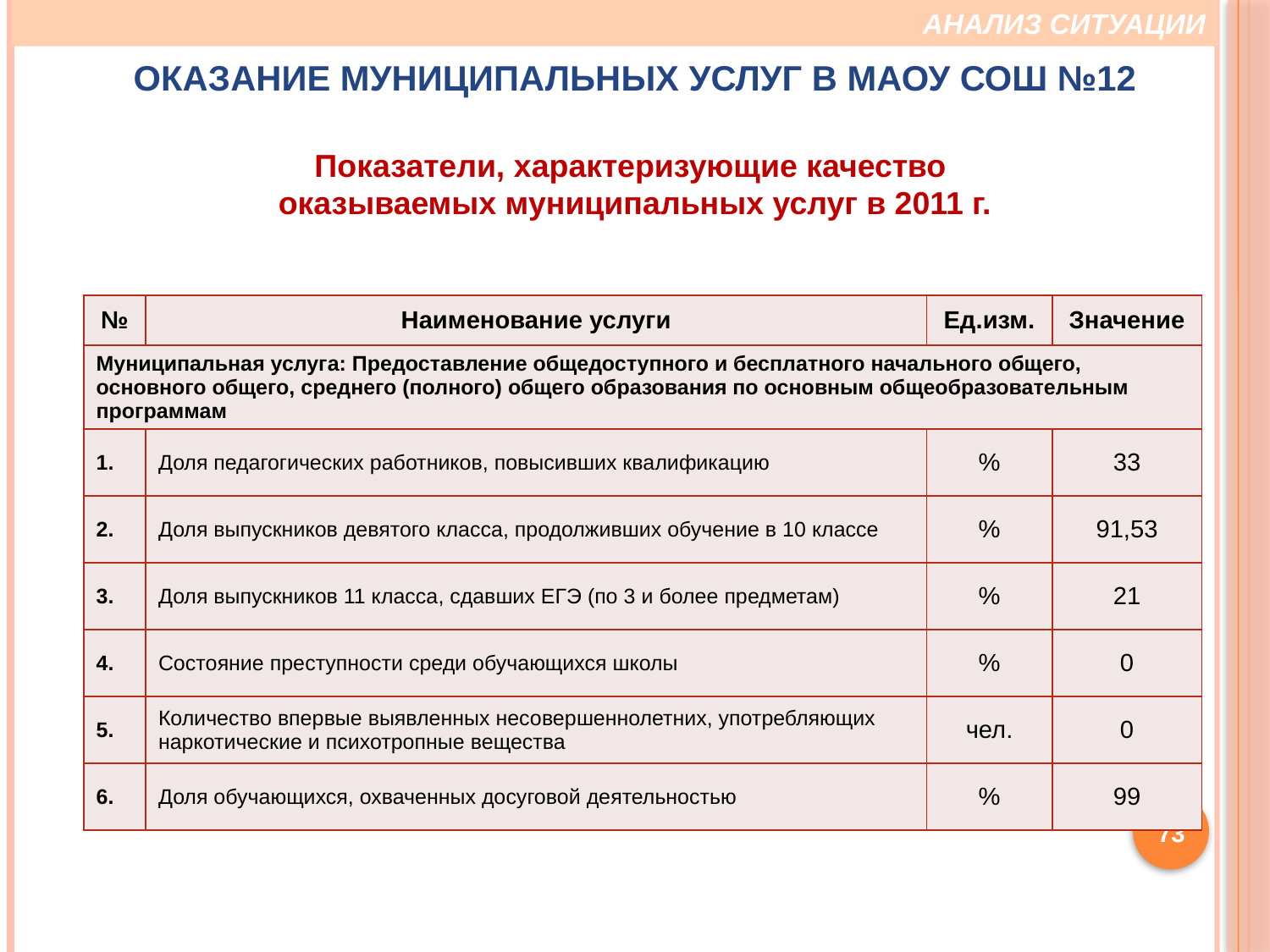

АНАЛИЗ СИТУАЦИИ
# ОКАЗАНИЕ МУНИЦИПАЛЬНЫХ УСЛУГ В МАОУ СОШ №12
Показатели, характеризующие качество
оказываемых муниципальных услуг в 2011 г.
| № | Наименование услуги | Ед.изм. | Значение |
| --- | --- | --- | --- |
| Муниципальная услуга: Предоставление общедоступного и бесплатного начального общего, основного общего, среднего (полного) общего образования по основным общеобразовательным программам |  |  |  |
| 1. | Доля педагогических работников, повысивших квалификацию | % | 33 |
| 2. | Доля выпускников девятого класса, продолживших обучение в 10 классе | % | 91,53 |
| 3. | Доля выпускников 11 класса, сдавших ЕГЭ (по 3 и более предметам) | % | 21 |
| 4. | Состояние преступности среди обучающихся школы | % | 0 |
| 5. | Количество впервые выявленных несовершеннолетних, употребляющих наркотические и психотропные вещества | чел. | 0 |
| 6. | Доля обучающихся, охваченных досуговой деятельностью | % | 99 |
73